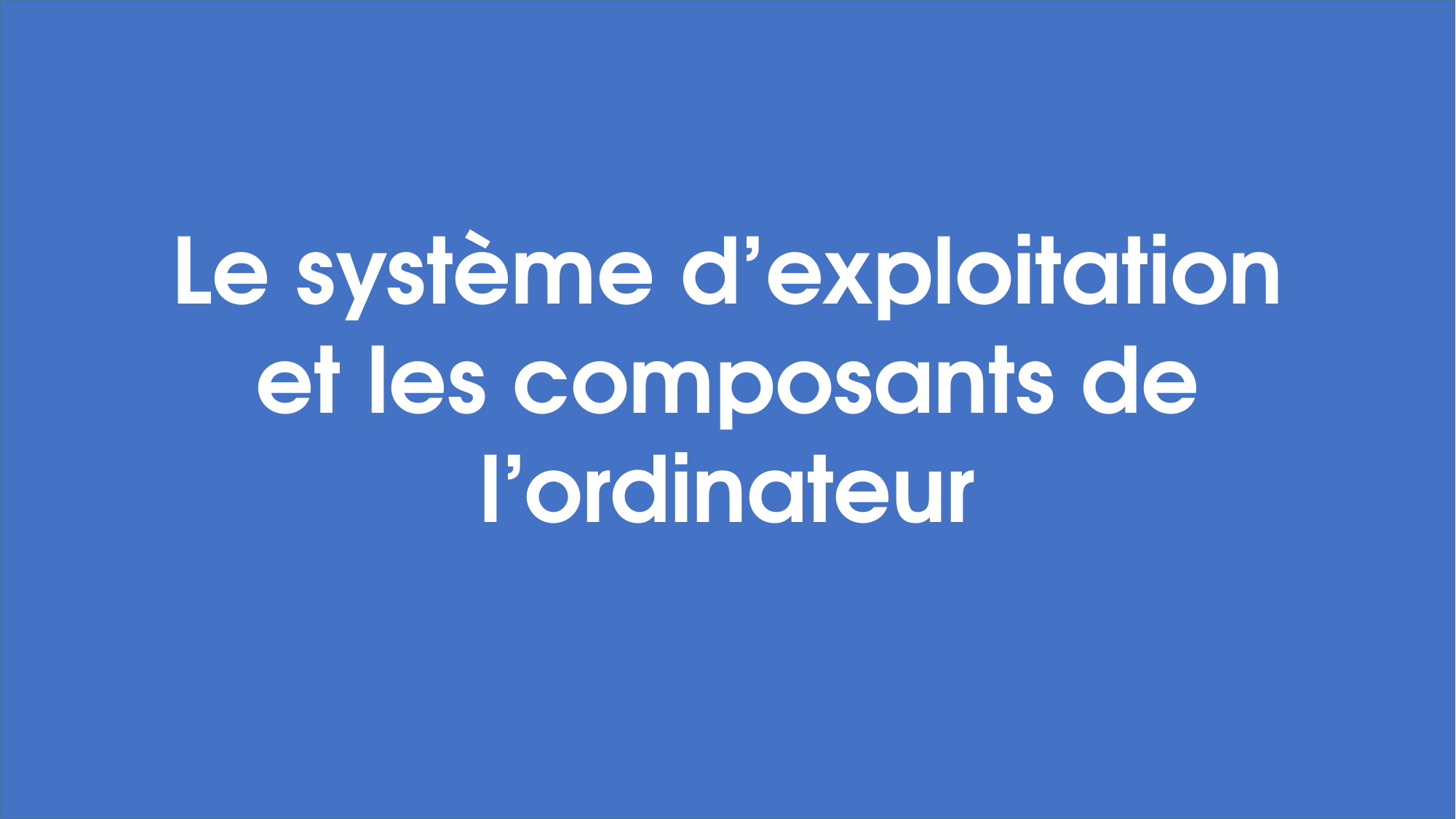

Le système d’exploitation et les composants de l’ordinateur
12